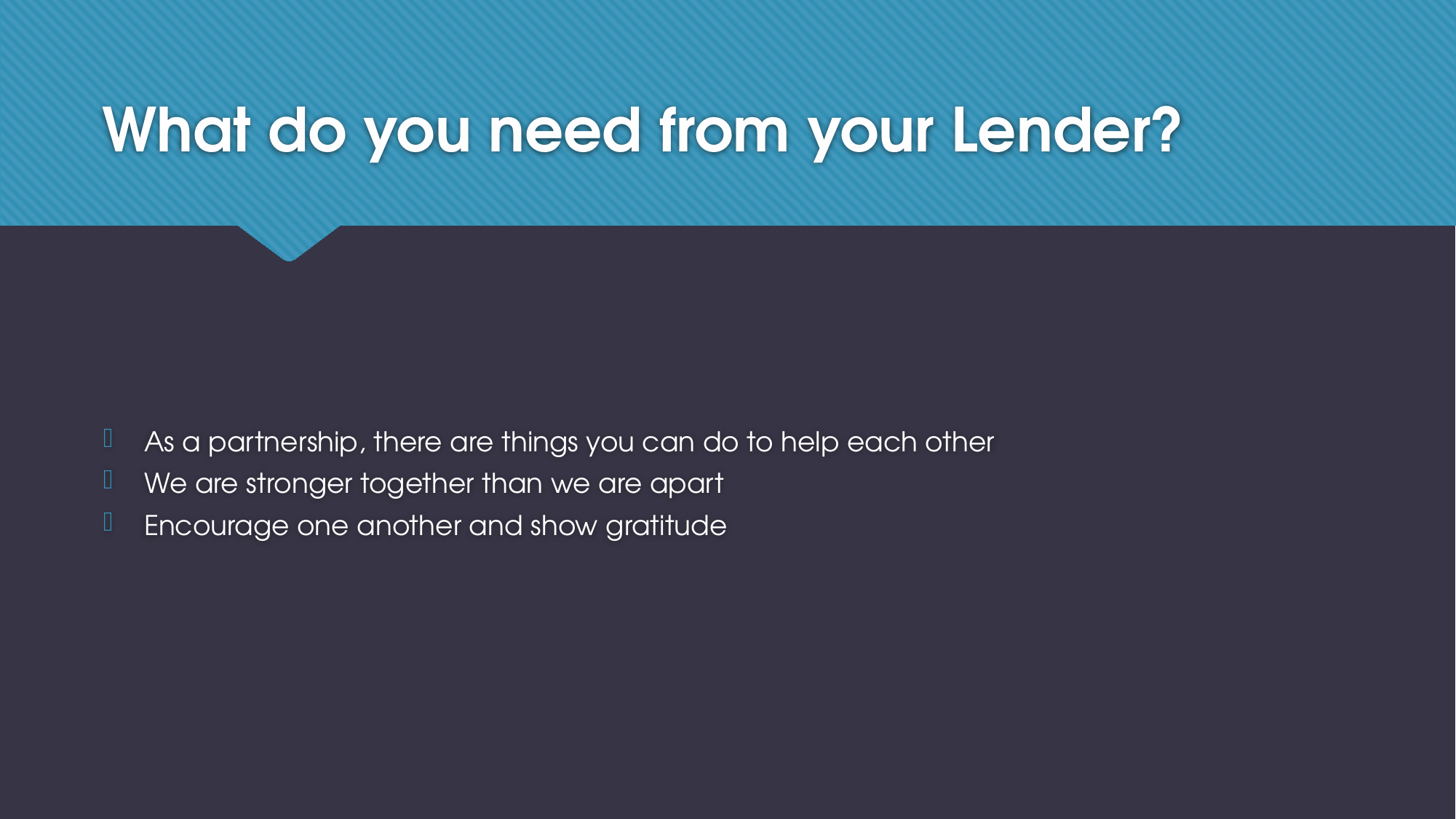

# What do you need from your Lender?
As a partnership, there are things you can do to help each other
We are stronger together than we are apart
Encourage one another and show gratitude